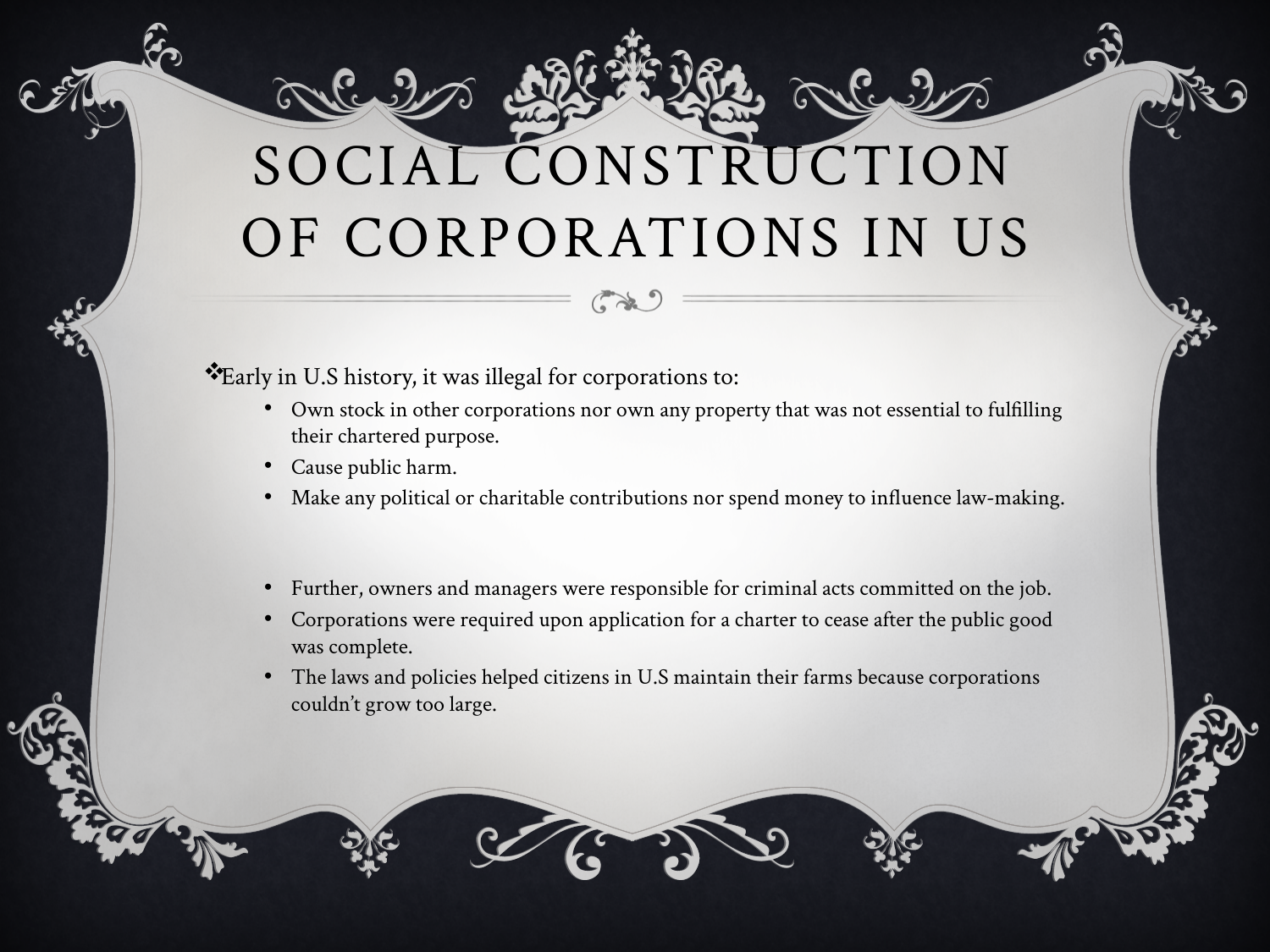

# Social Construction of Corporations in US
Early in U.S history, it was illegal for corporations to:
Own stock in other corporations nor own any property that was not essential to fulfilling their chartered purpose.
Cause public harm.
Make any political or charitable contributions nor spend money to influence law-making.

Further, owners and managers were responsible for criminal acts committed on the job.
Corporations were required upon application for a charter to cease after the public good was complete.
The laws and policies helped citizens in U.S maintain their farms because corporations couldn’t grow too large.